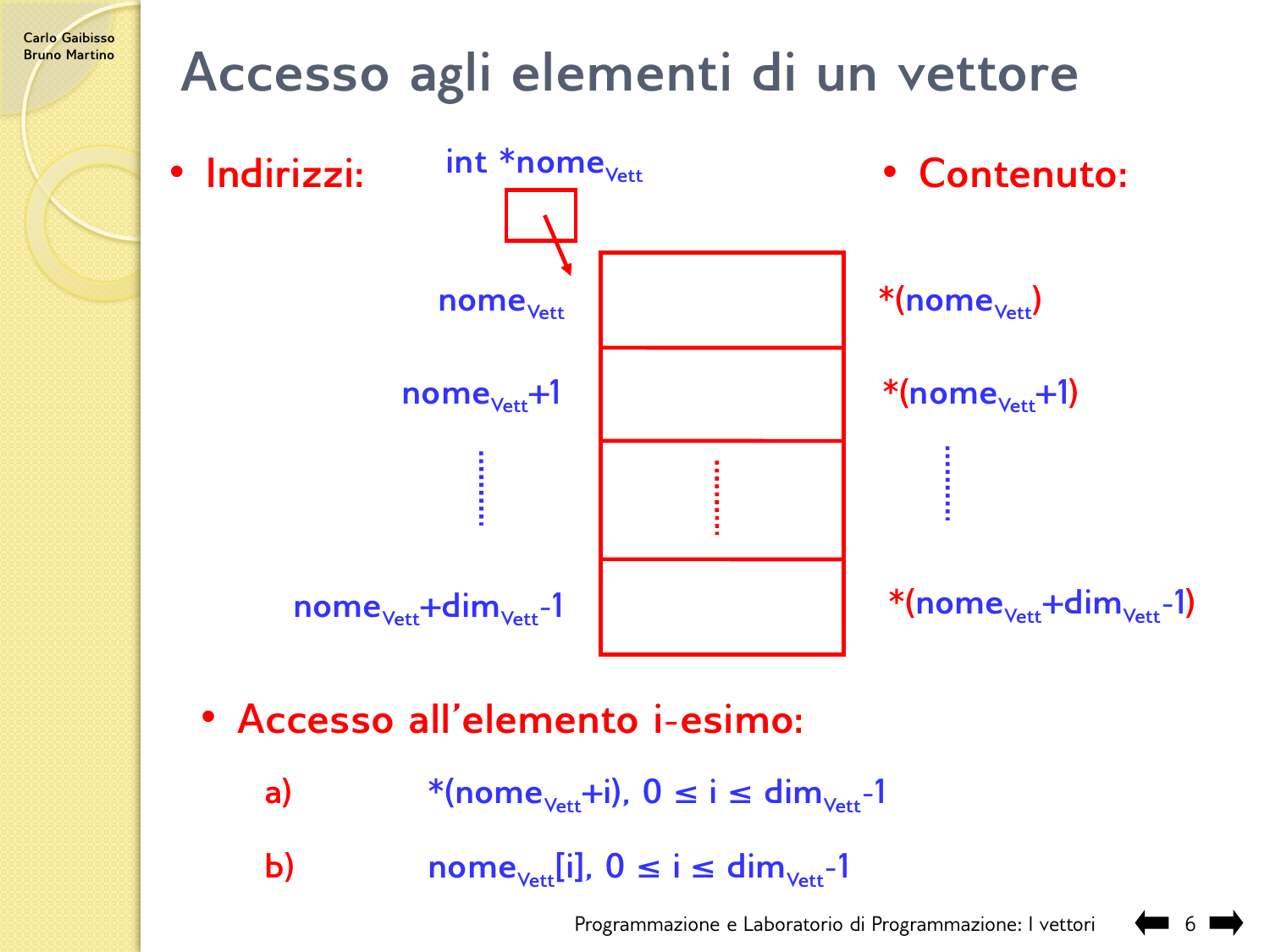

# Accesso agli elementi di un vettore
int *nomeVett

Indirizzi:
Contenuto:

*(nomeVett)
nomeVett
*(nomeVett+1)
nomeVett+1

*(nomeVett+dimVett-1)

nomeVett+dimVett-1
Accesso all’elemento i-esimo:
a)		*(nomeVett+i), 0 ≤ i ≤ dimVett-1
b)		nomeVett[i], 0 ≤ i ≤ dimVett-1
Programmazione e Laboratorio di Programmazione: I vettori
6